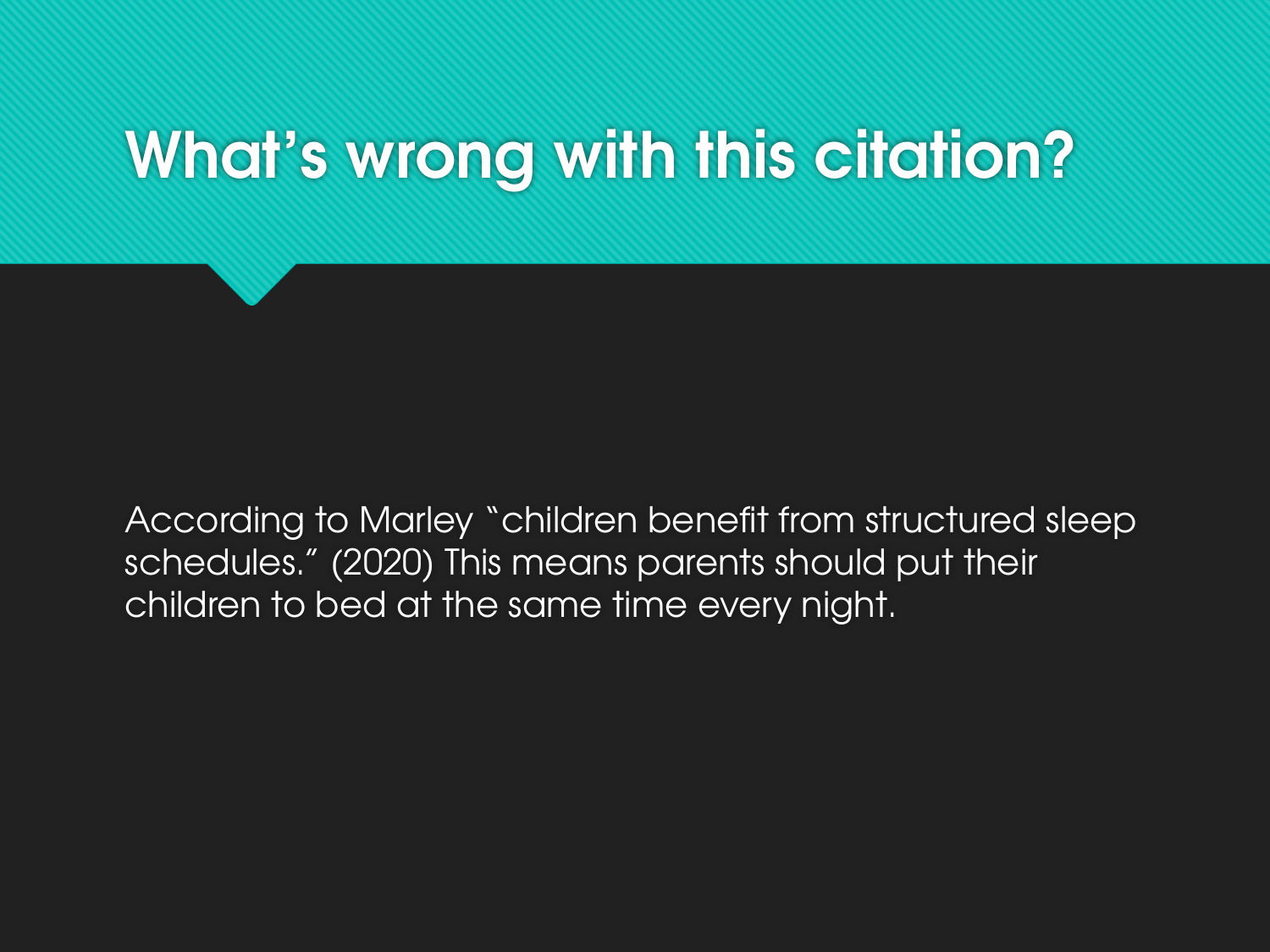

# What’s wrong with this citation?
According to Marley “children benefit from structured sleep schedules.” (2020) This means parents should put their children to bed at the same time every night.